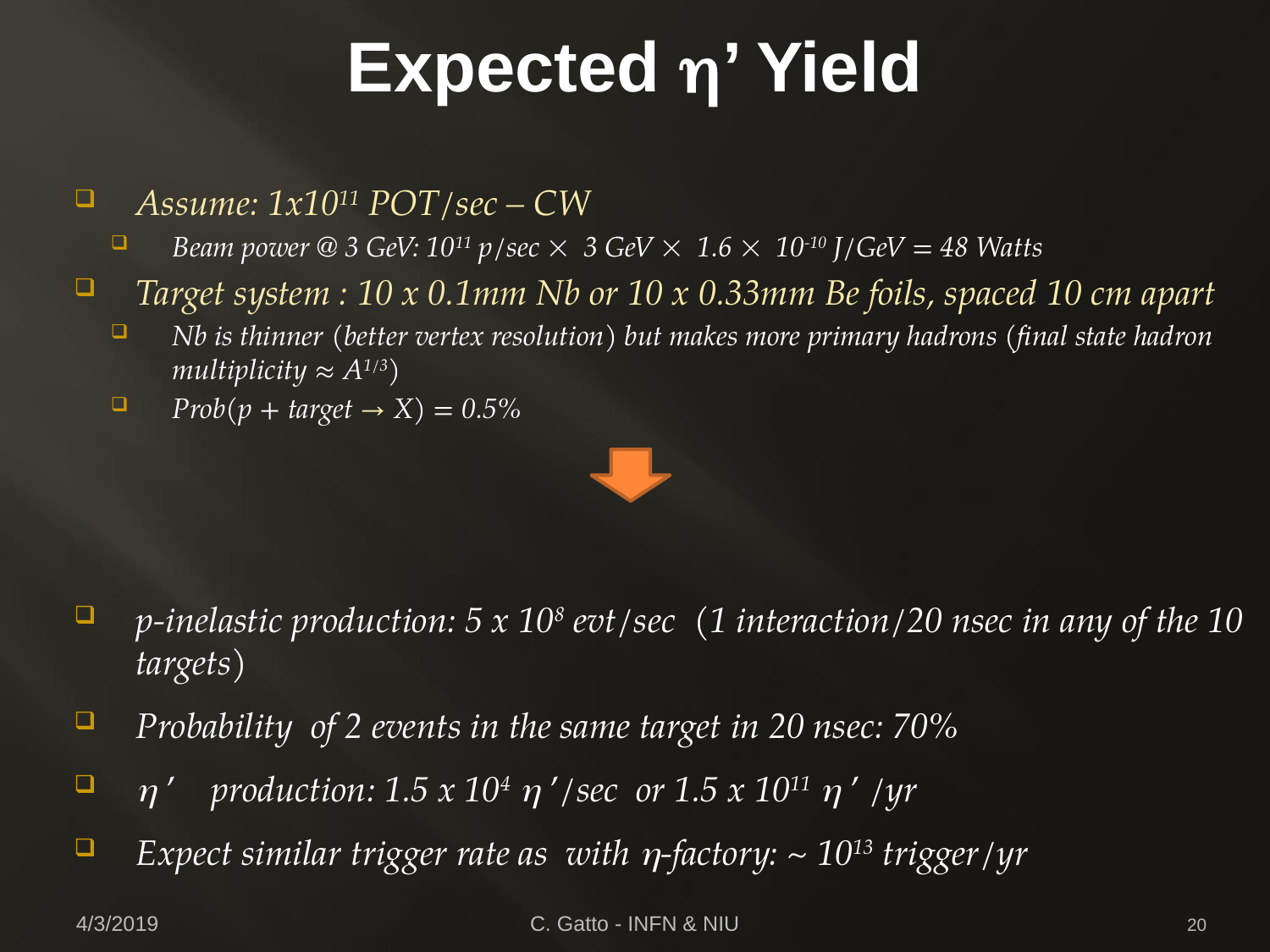

# Expected η’ Yield

Assume: 1x1011 POT/sec – CW
Beam power @ 3 GeV: 1011 p/sec × 3 GeV × 1.6 × 10-10 J/GeV = 48 Watts
Target system : 10 x 0.1mm Nb or 10 x 0.33mm Be foils, spaced 10 cm apart
Nb is thinner (better vertex resolution) but makes more primary hadrons (final state hadron multiplicity ≈ A1/3)
Prob(p + target → X) = 0.5%

p-inelastic production: 5 x 108 evt/sec  (1 interaction/20 nsec in any of the 10 targets)
Probability  of 2 events in the same target in 20 nsec: 70%
η ’  production: 1.5 x 104 η ’/sec  or 1.5 x 1011 η ’ /yr
Expect similar trigger rate as  with η-factory: ~ 1013 trigger/yr

4/3/2019
C. Gatto - INFN & NIU
20